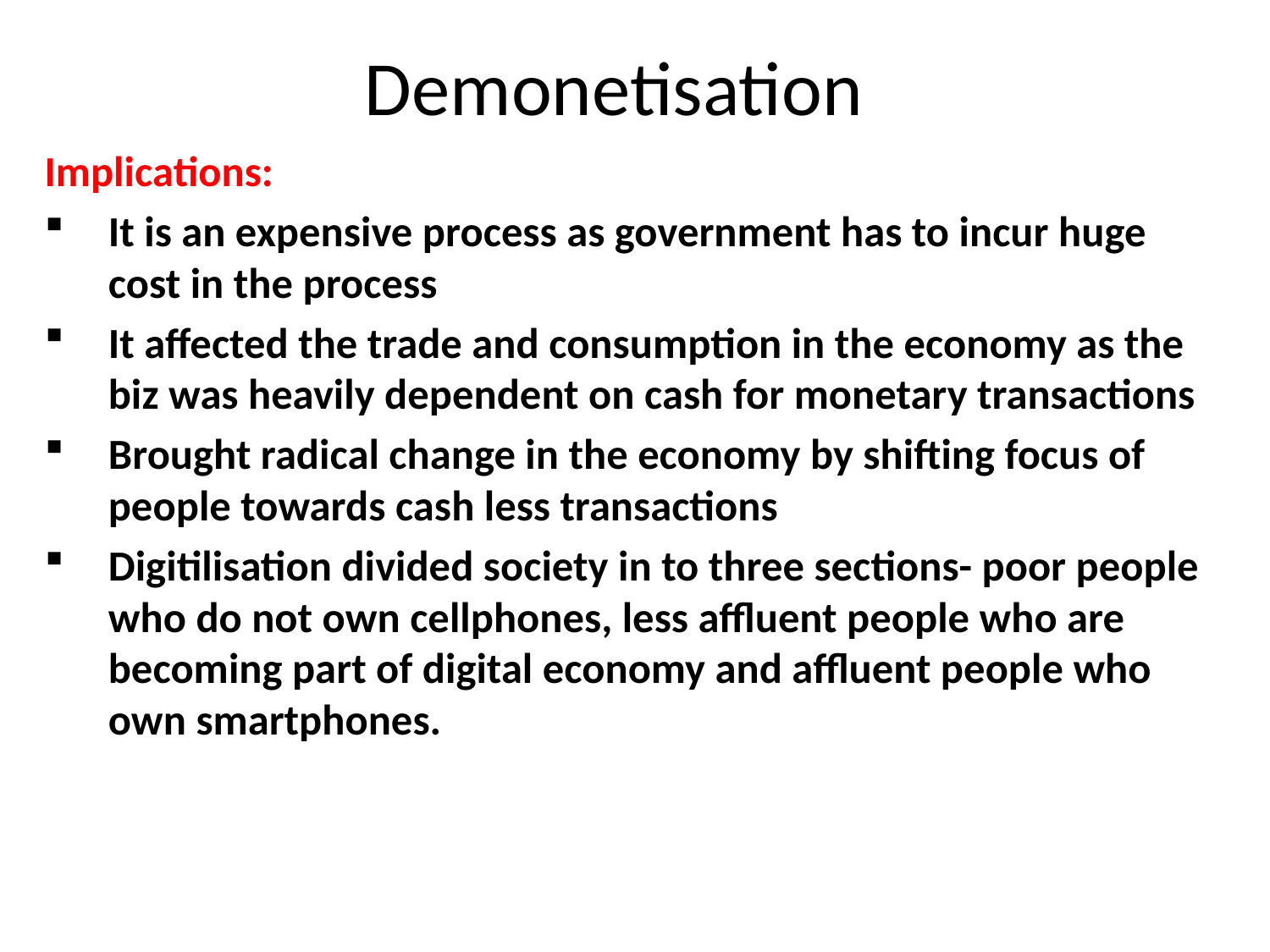

# Demonetisation
Implications:
It is an expensive process as government has to incur huge cost in the process
It affected the trade and consumption in the economy as the biz was heavily dependent on cash for monetary transactions
Brought radical change in the economy by shifting focus of people towards cash less transactions
Digitilisation divided society in to three sections- poor people who do not own cellphones, less affluent people who are becoming part of digital economy and affluent people who own smartphones.